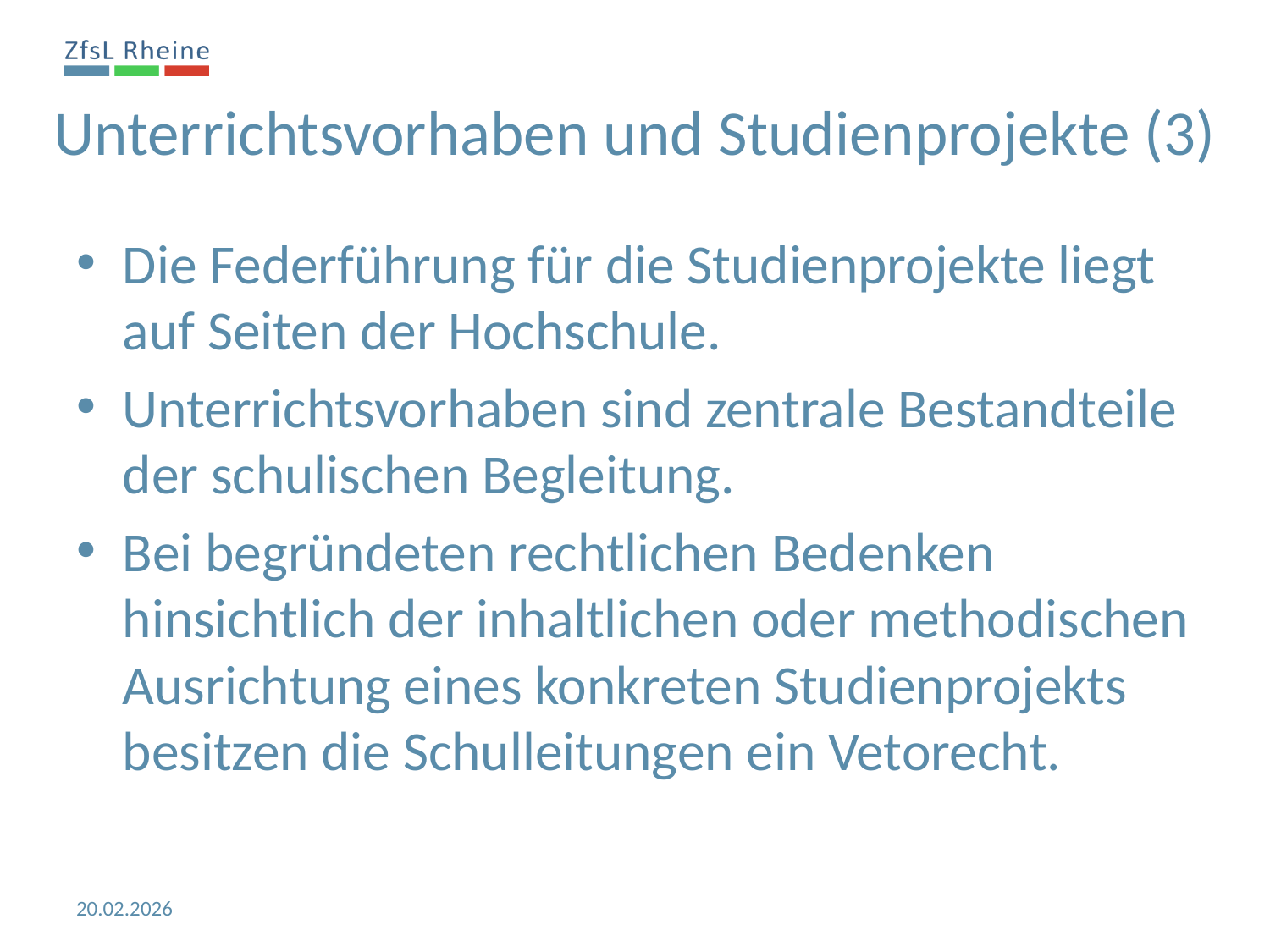

Unterrichtsvorhaben und Studienprojekte (3)
Die Federführung für die Studienprojekte liegt auf Seiten der Hochschule.
Unterrichtsvorhaben sind zentrale Bestandteile der schulischen Begleitung.
Bei begründeten rechtlichen Bedenken hinsichtlich der inhaltlichen oder methodischen Ausrichtung eines konkreten Studienprojekts besitzen die Schulleitungen ein Vetorecht.

20.02.2026